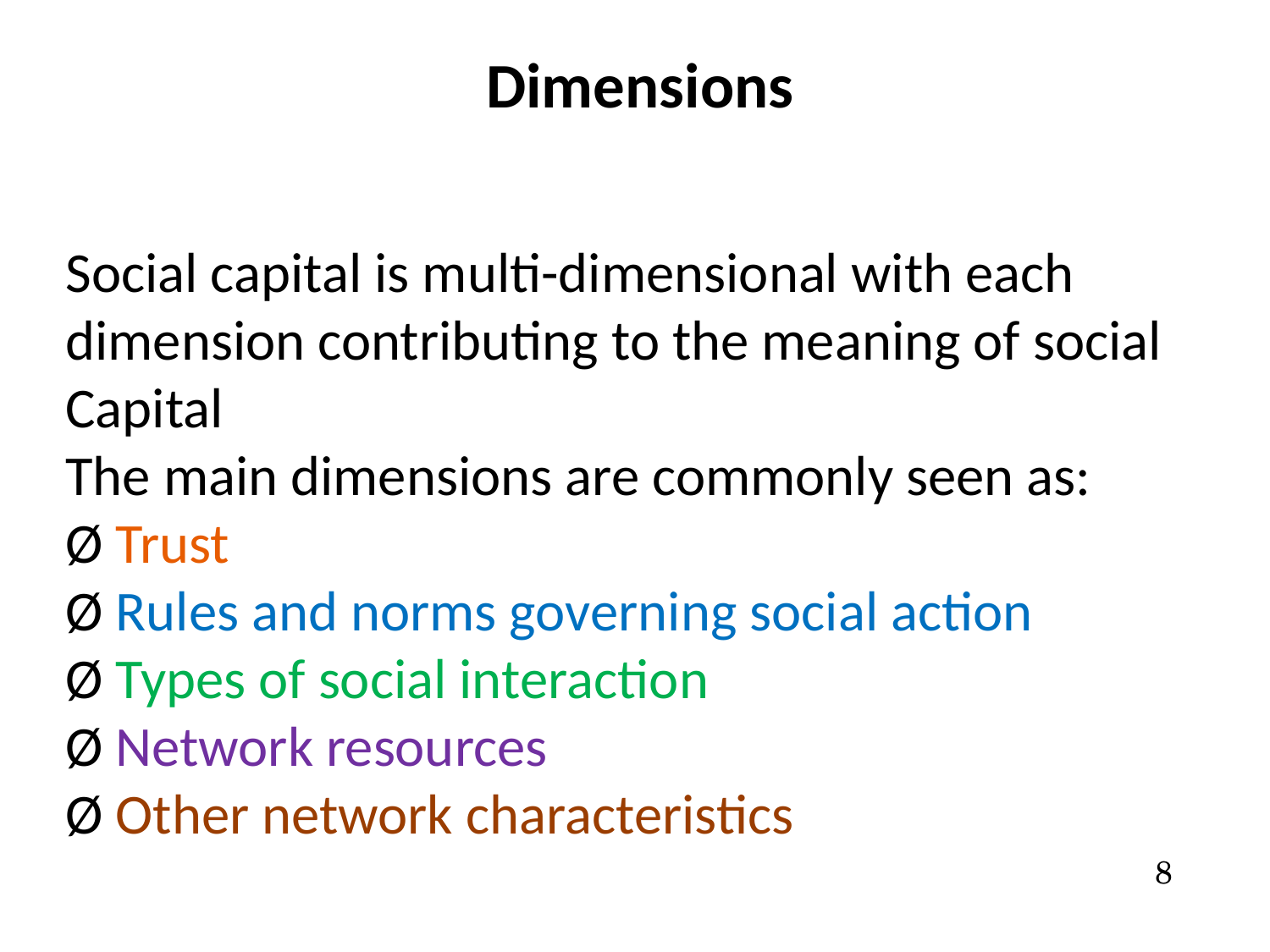

# Dimensions
Social capital is multi-dimensional with each dimension contributing to the meaning of social Capital
The main dimensions are commonly seen as:
Ø Trust
Ø Rules and norms governing social action
Ø Types of social interaction
Ø Network resources
Ø Other network characteristics
8